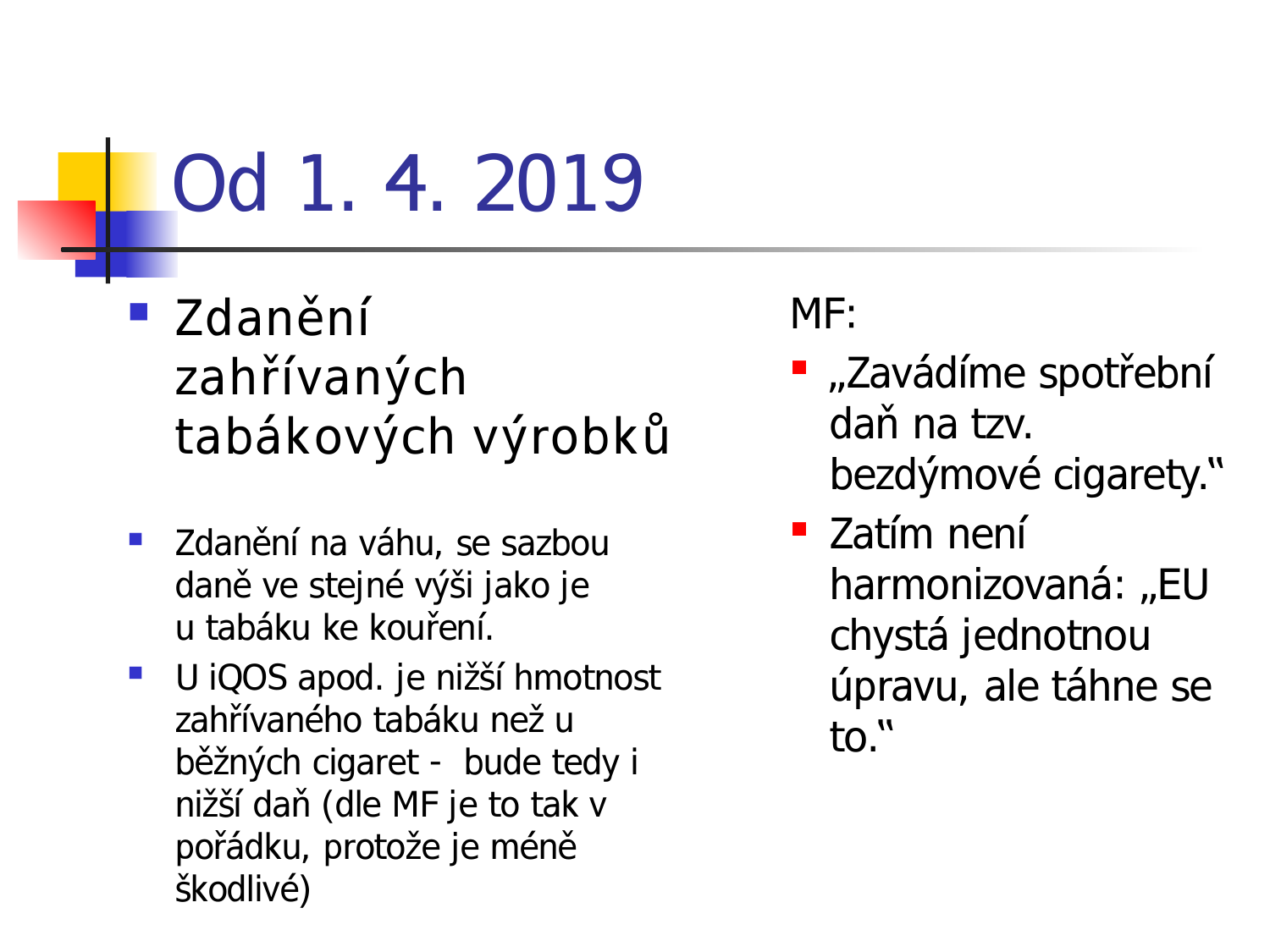

# Od 1. 4. 2019
Zdanění zahřívaných tabákových výrobků

Zdanění na váhu, se sazbou daně ve stejné výši jako je u tabáku ke kouření.
U iQOS apod. je nižší hmotnost zahřívaného tabáku než u běžných cigaret -  bude tedy i nižší daň (dle MF je to tak v pořádku, protože je méně škodlivé)

MF:
„Zavádíme spotřební daň na tzv. bezdýmové cigarety.“
Zatím není harmonizovaná: „EU chystá jednotnou úpravu, ale táhne se to.“